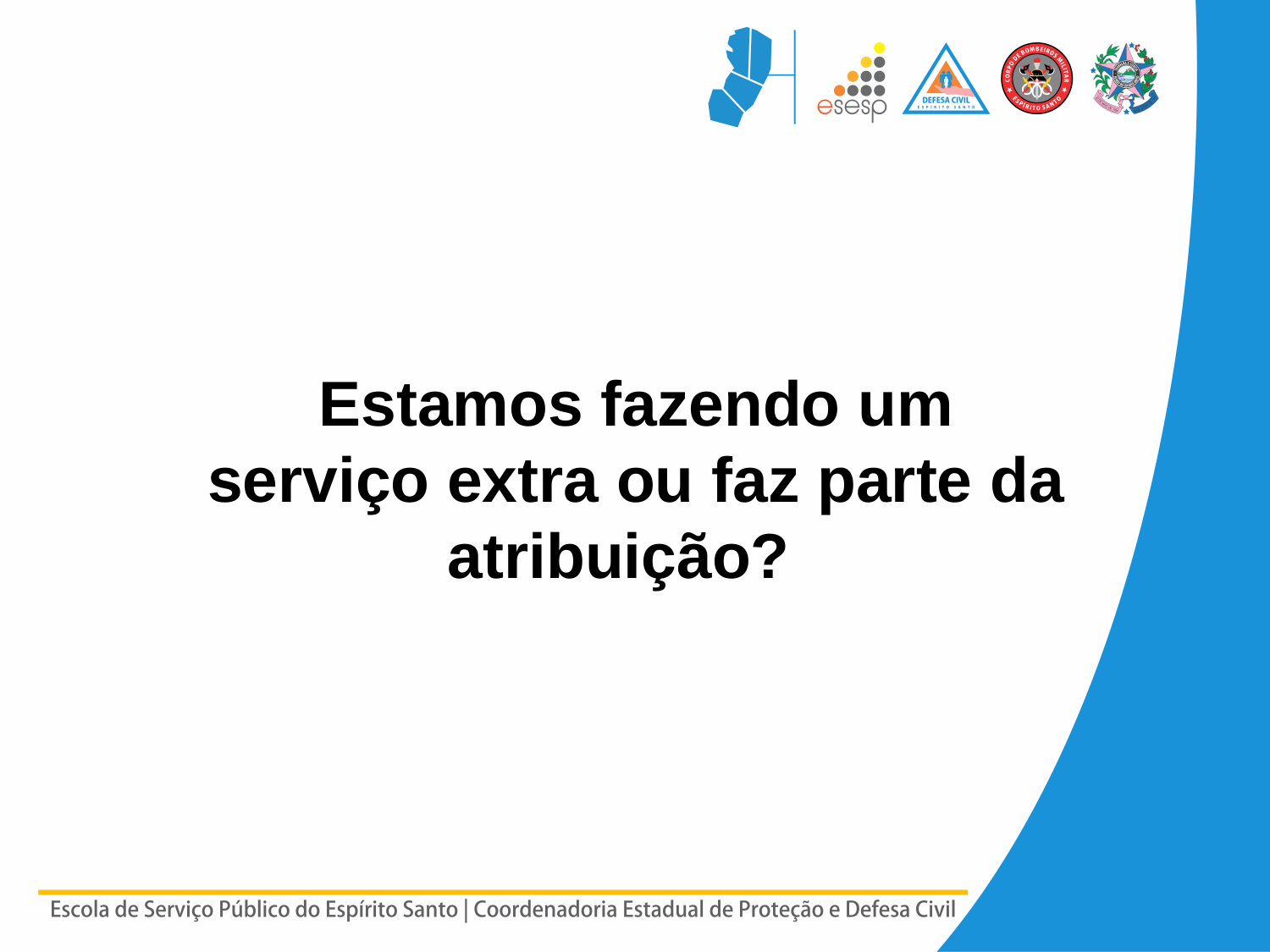

Estamos fazendo um
serviço extra ou faz parte da
atribuição?